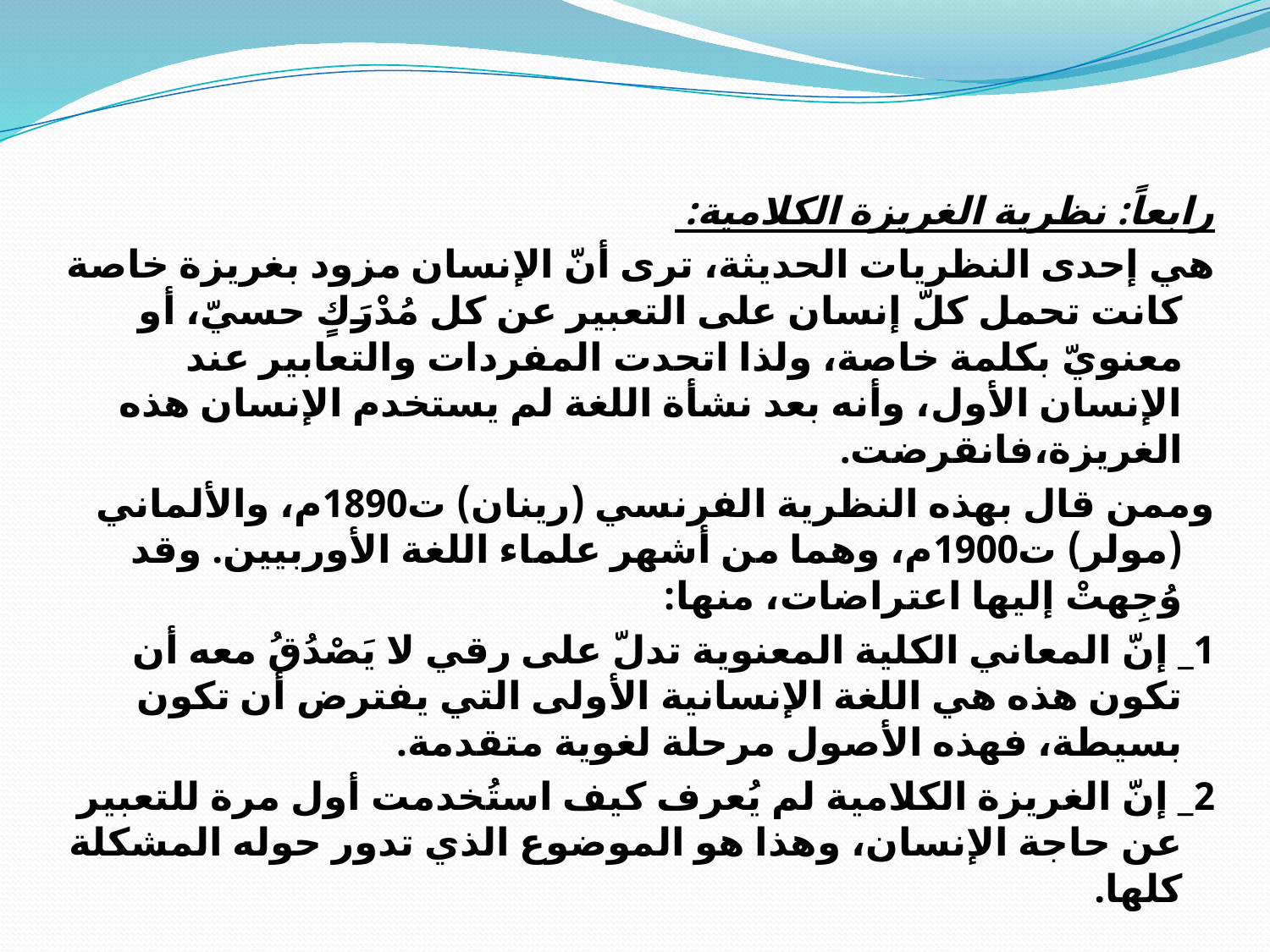

#
رابعاً: نظرية الغريزة الكلامية:
هي إحدى النظريات الحديثة، ترى أنّ الإنسان مزود بغريزة خاصة كانت تحمل كلّ إنسان على التعبير عن كل مُدْرَكٍ حسيّ، أو معنويّ بكلمة خاصة، ولذا اتحدت المفردات والتعابير عند الإنسان الأول، وأنه بعد نشأة اللغة لم يستخدم الإنسان هذه الغريزة،فانقرضت.
وممن قال بهذه النظرية الفرنسي (رينان) ت1890م، والألماني (مولر) ت1900م، وهما من أشهر علماء اللغة الأوربيين. وقد وُجِهتْ إليها اعتراضات، منها:
1_ إنّ المعاني الكلية المعنوية تدلّ على رقي لا يَصْدُقُ معه أن تكون هذه هي اللغة الإنسانية الأولى التي يفترض أن تكون بسيطة، فهذه الأصول مرحلة لغوية متقدمة.
2_ إنّ الغريزة الكلامية لم يُعرف كيف استُخدمت أول مرة للتعبير عن حاجة الإنسان، وهذا هو الموضوع الذي تدور حوله المشكلة كلها.